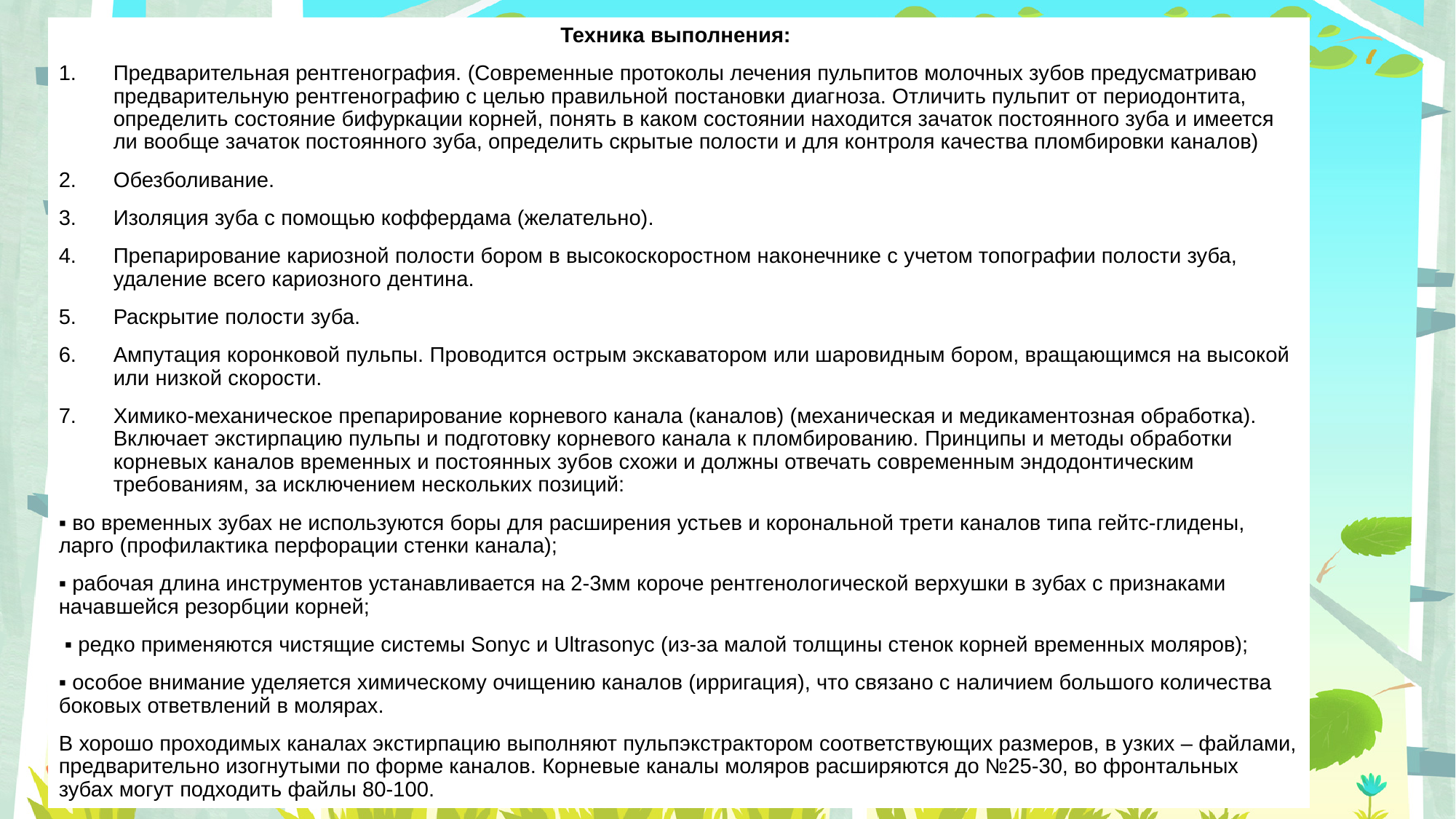

Техника выполнения:
Предварительная рентгенография. (Современные протоколы лечения пульпитов молочных зубов предусматриваю предварительную рентгенографию с целью правильной постановки диагноза. Отличить пульпит от периодонтита, определить состояние бифуркации корней, понять в каком состоянии находится зачаток постоянного зуба и имеется ли вообще зачаток постоянного зуба, определить скрытые полости и для контроля качества пломбировки каналов)
Обезболивание.
Изоляция зуба с помощью коффердама (желательно).
Препарирование кариозной полости бором в высокоскоростном наконечнике с учетом топографии полости зуба, удаление всего кариозного дентина.
Раскрытие полости зуба.
Ампутация коронковой пульпы. Проводится острым экскаватором или шаровидным бором, вращающимся на высокой или низкой скорости.
Химико-механическое препарирование корневого канала (каналов) (механическая и медикаментозная обработка). Включает экстирпацию пульпы и подготовку корневого канала к пломбированию. Принципы и методы обработки корневых каналов временных и постоянных зубов схожи и должны отвечать современным эндодонтическим требованиям, за исключением нескольких позиций:
▪ во временных зубах не используются боры для расширения устьев и корональной трети каналов типа гейтс-глидены, ларго (профилактика перфорации стенки канала);
▪ рабочая длина инструментов устанавливается на 2-3мм короче рентгенологической верхушки в зубах с признаками начавшейся резорбции корней;
 ▪ редко применяются чистящие системы Sonyc и Ultrasonyc (из-за малой толщины стенок корней временных моляров);
▪ особое внимание уделяется химическому очищению каналов (ирригация), что связано с наличием большого количества боковых ответвлений в молярах.
В хорошо проходимых каналах экстирпацию выполняют пульпэкстрактором соответствующих размеров, в узких – файлами, предварительно изогнутыми по форме каналов. Корневые каналы моляров расширяются до №25-30, во фронтальных зубах могут подходить файлы 80-100.